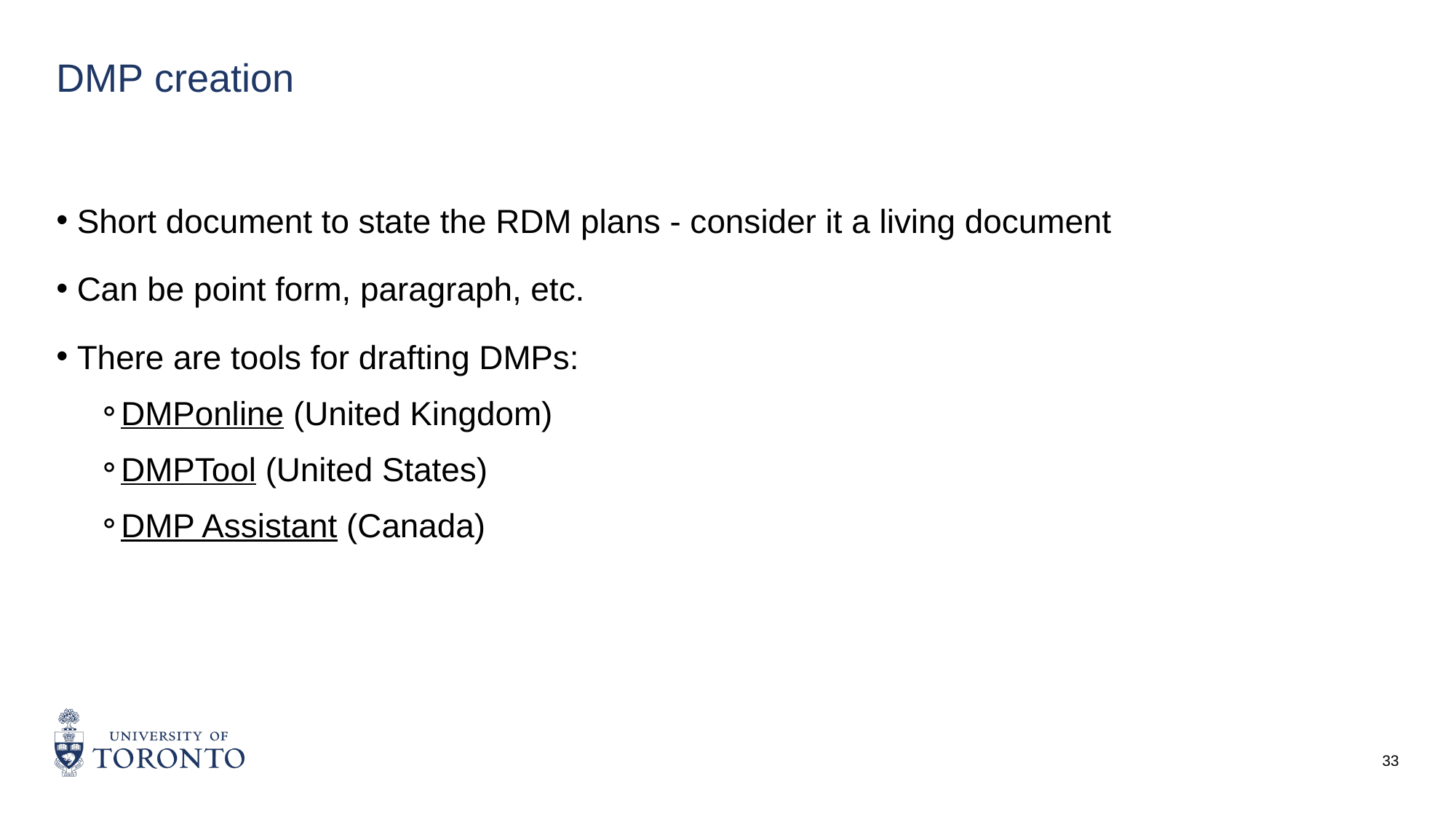

# DMP creation
Short document to state the RDM plans - consider it a living document
Can be point form, paragraph, etc.
There are tools for drafting DMPs:
DMPonline (United Kingdom)
DMPTool (United States)
DMP Assistant (Canada)
33